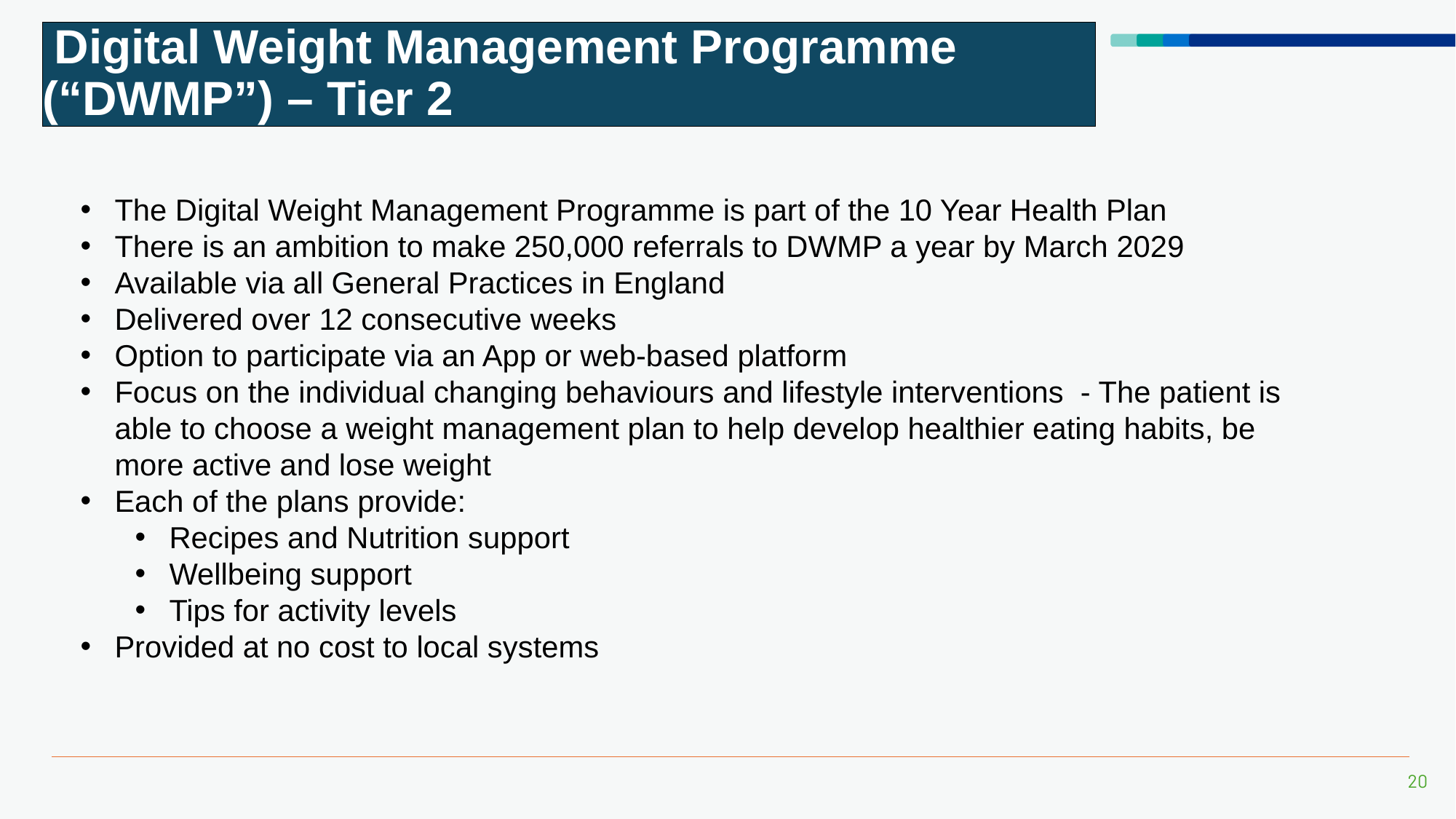

# Digital Weight Management Programme (“DWMP”) – Tier 2

The Digital Weight Management Programme is part of the 10 Year Health Plan
There is an ambition to make 250,000 referrals to DWMP a year by March 2029
Available via all General Practices in England
Delivered over 12 consecutive weeks
Option to participate via an App or web-based platform
Focus on the individual changing behaviours and lifestyle interventions  - The patient is able to choose a weight management plan to help develop healthier eating habits, be more active and lose weight
Each of the plans provide:
Recipes and Nutrition support
Wellbeing support
Tips for activity levels
Provided at no cost to local systems